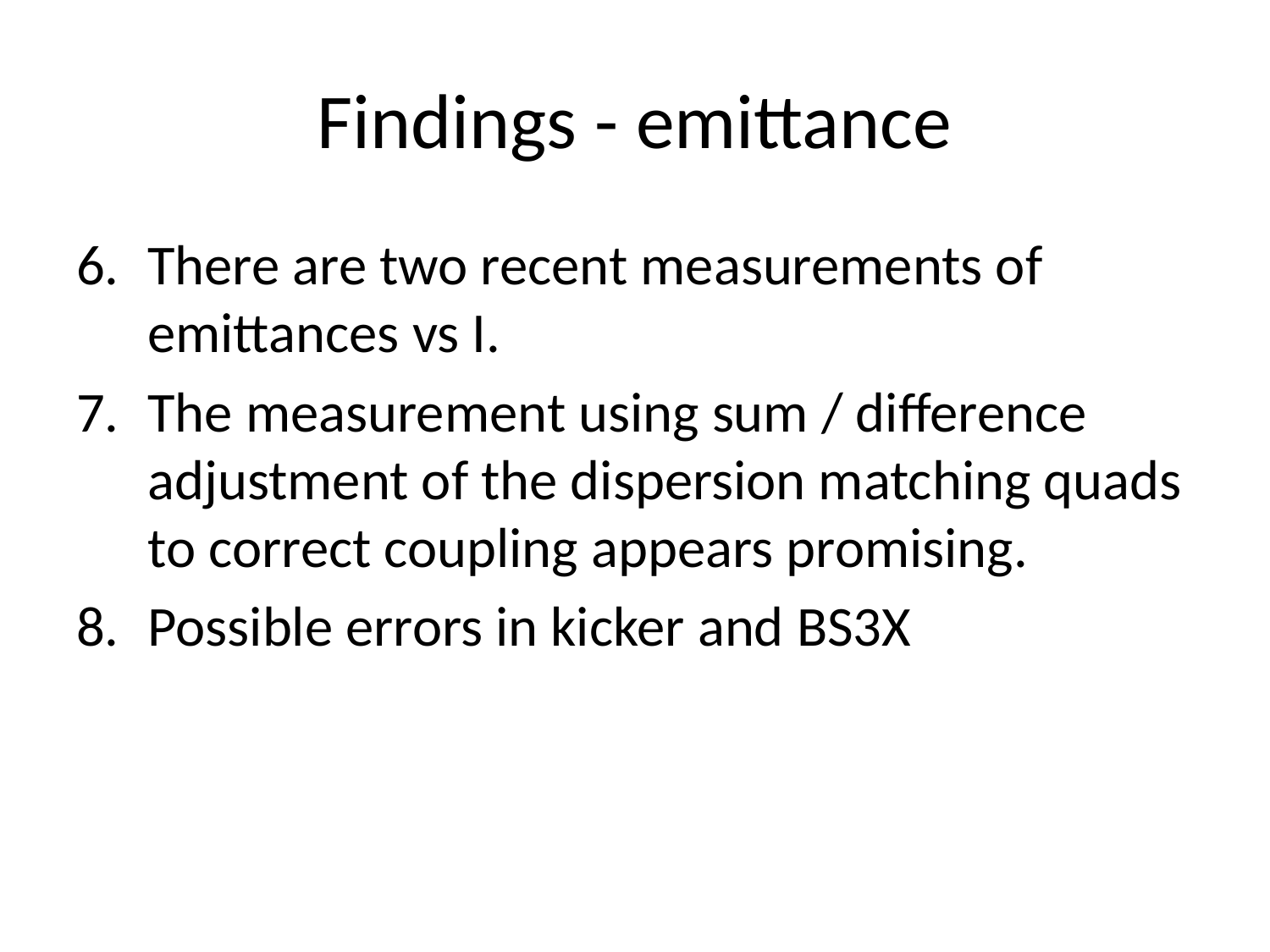

# Findings - emittance
There are two recent measurements of emittances vs I.
The measurement using sum / difference adjustment of the dispersion matching quads to correct coupling appears promising.
Possible errors in kicker and BS3X